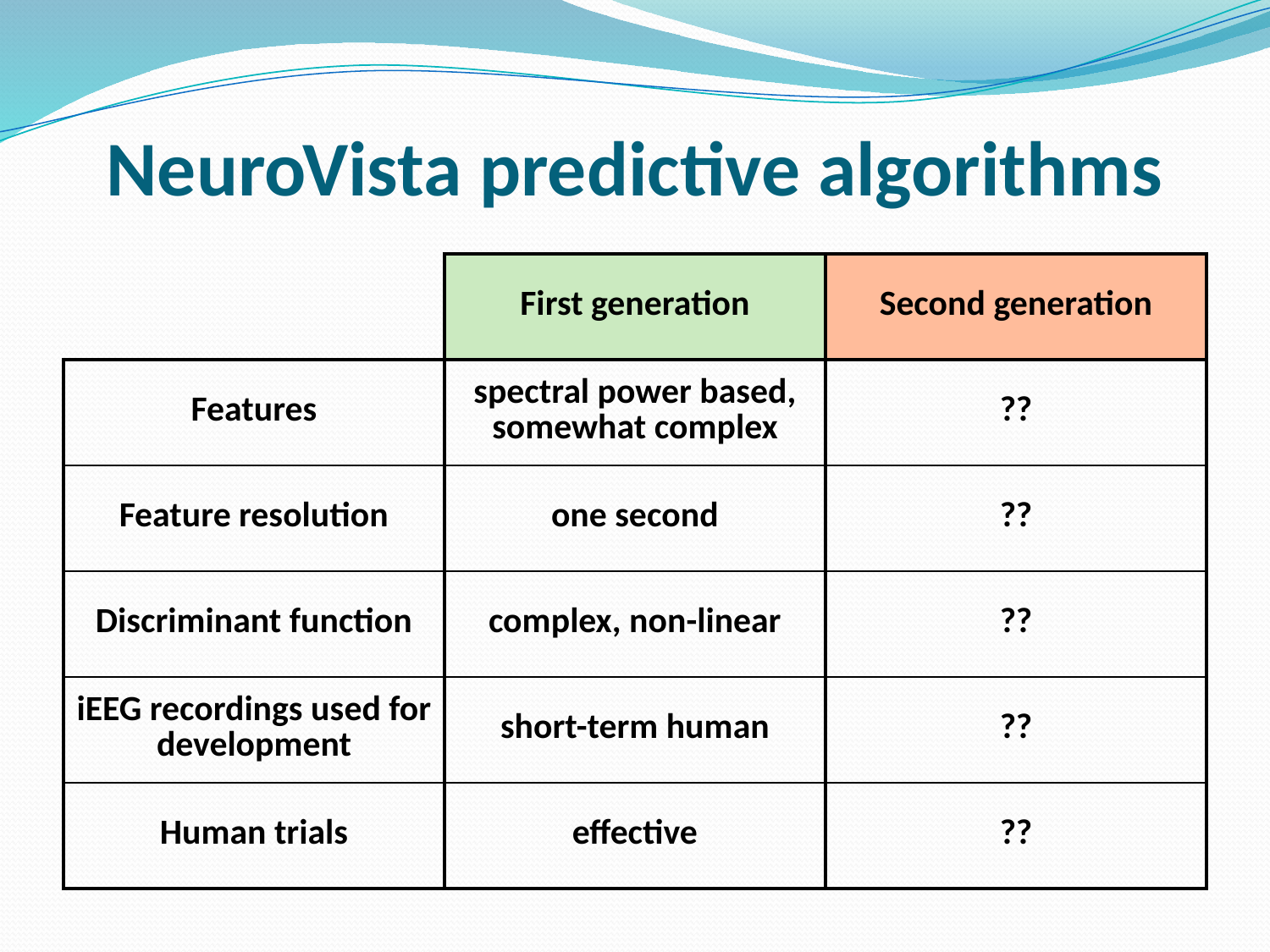

# NeuroVista predictive algorithms
|  | First generation | Second generation |
| --- | --- | --- |
| Features | spectral power based, somewhat complex | ?? |
| Feature resolution | one second | ?? |
| Discriminant function | complex, non-linear | ?? |
| iEEG recordings used for development | short-term human | ?? |
| Human trials | effective | ?? |